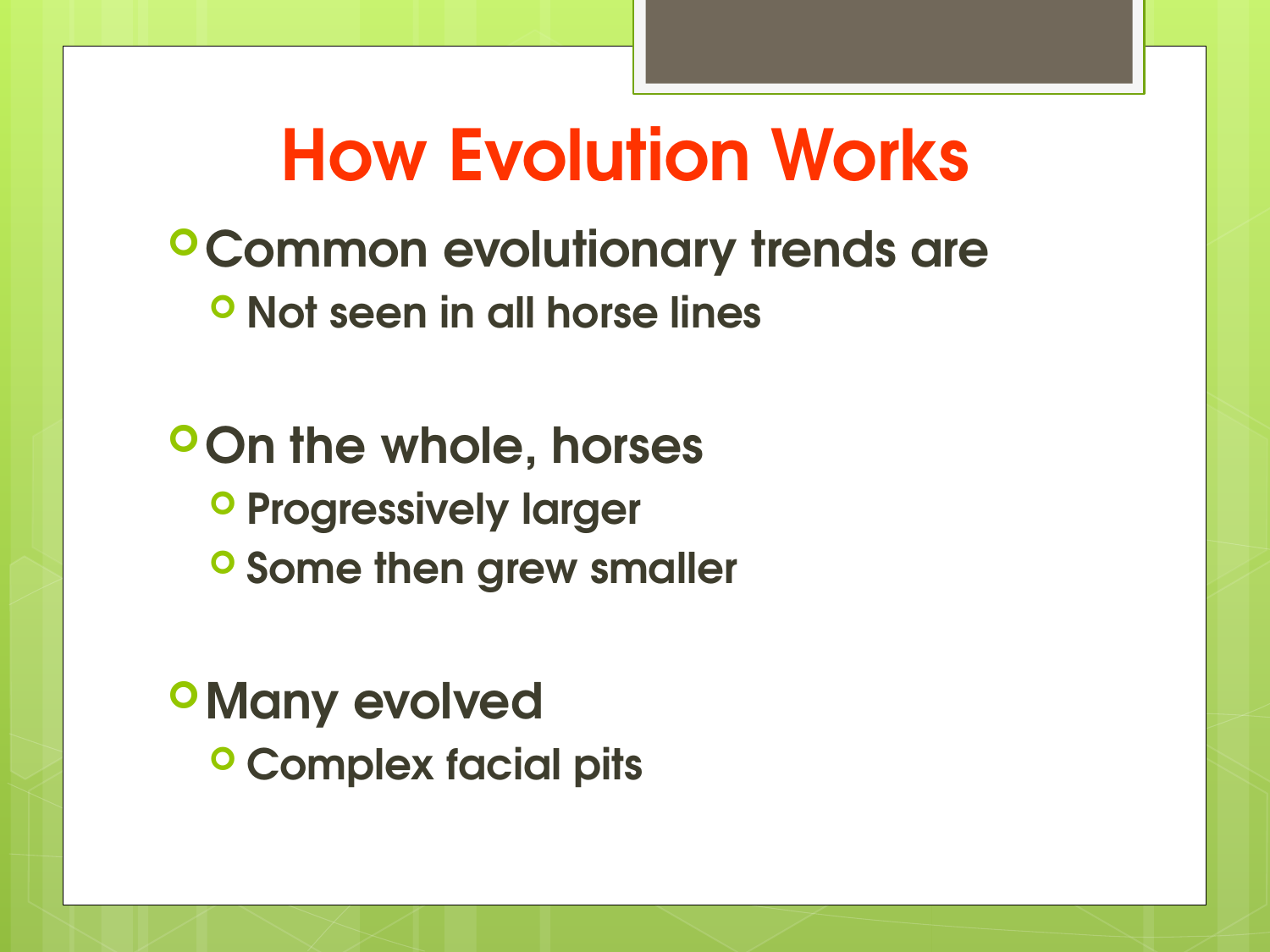

# How Evolution Works
Common evolutionary trends are
Not seen in all horse lines

On the whole, horses
Progressively larger
Some then grew smaller

Many evolved
Complex facial pits